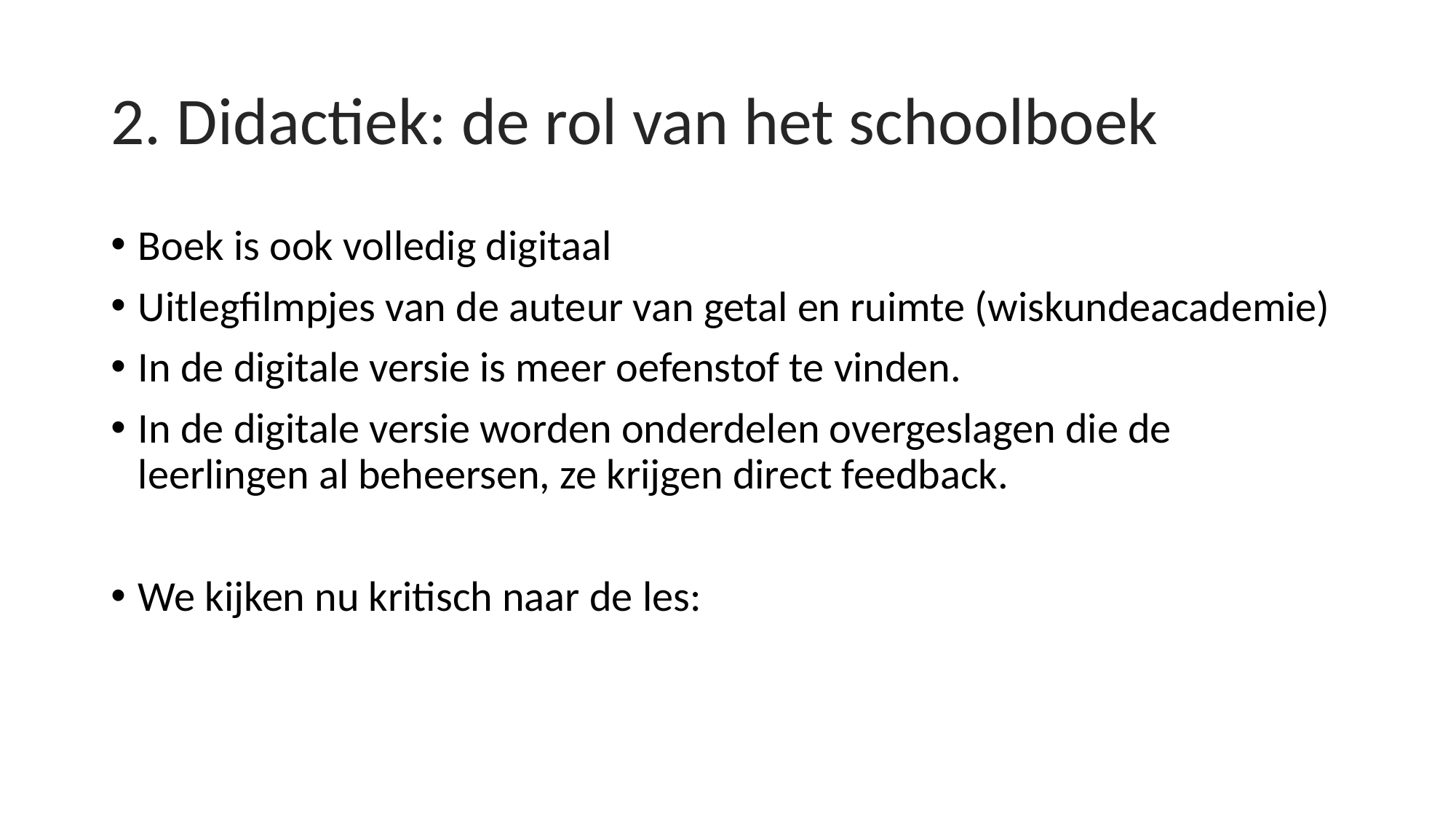

# 2. Didactiek: de rol van het schoolboek
Boek is ook volledig digitaal
Uitlegfilmpjes van de auteur van getal en ruimte (wiskundeacademie)
In de digitale versie is meer oefenstof te vinden.
In de digitale versie worden onderdelen overgeslagen die de leerlingen al beheersen, ze krijgen direct feedback.

We kijken nu kritisch naar de les: